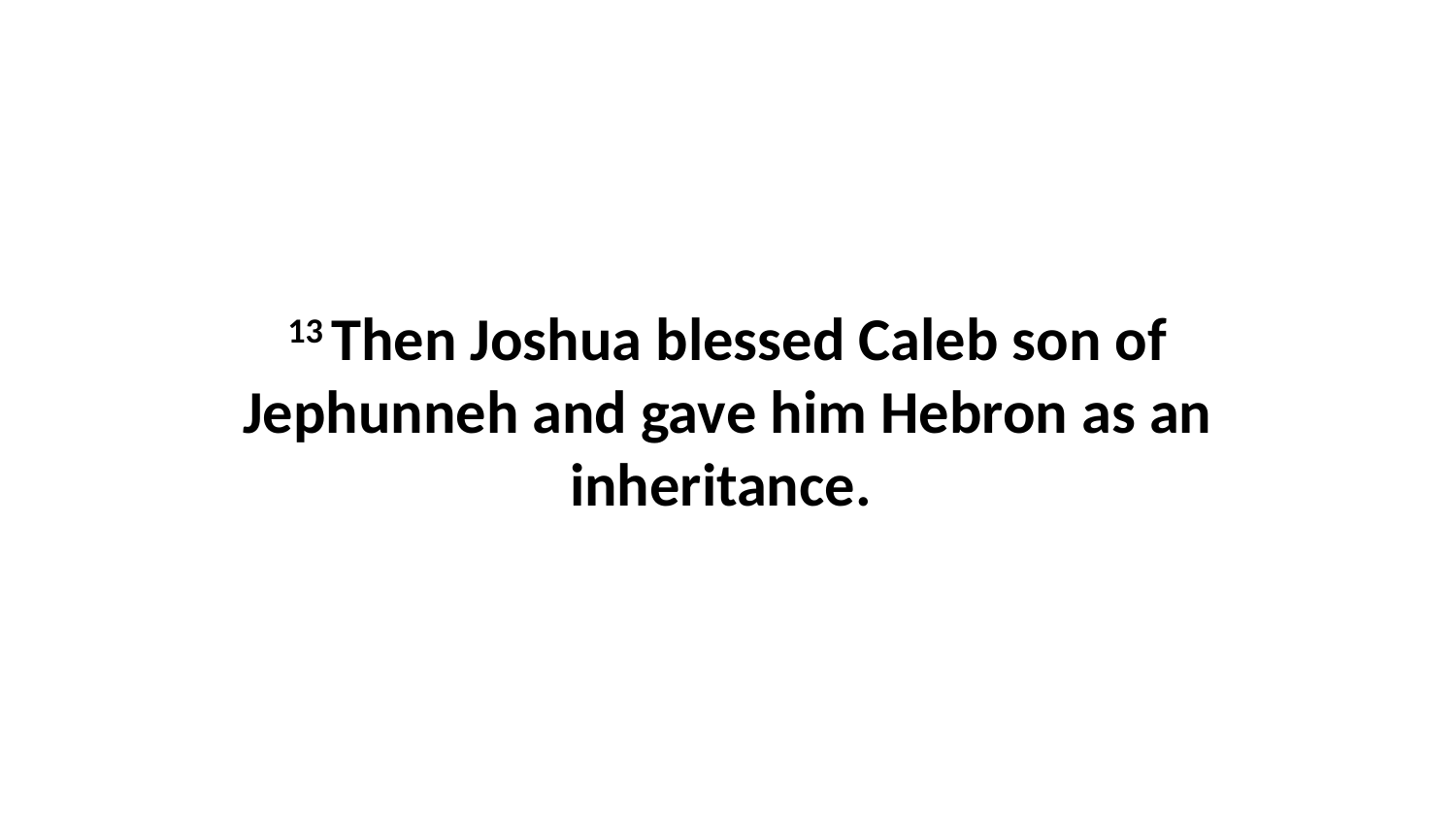

13 Then Joshua blessed Caleb son of Jephunneh and gave him Hebron as an inheritance.